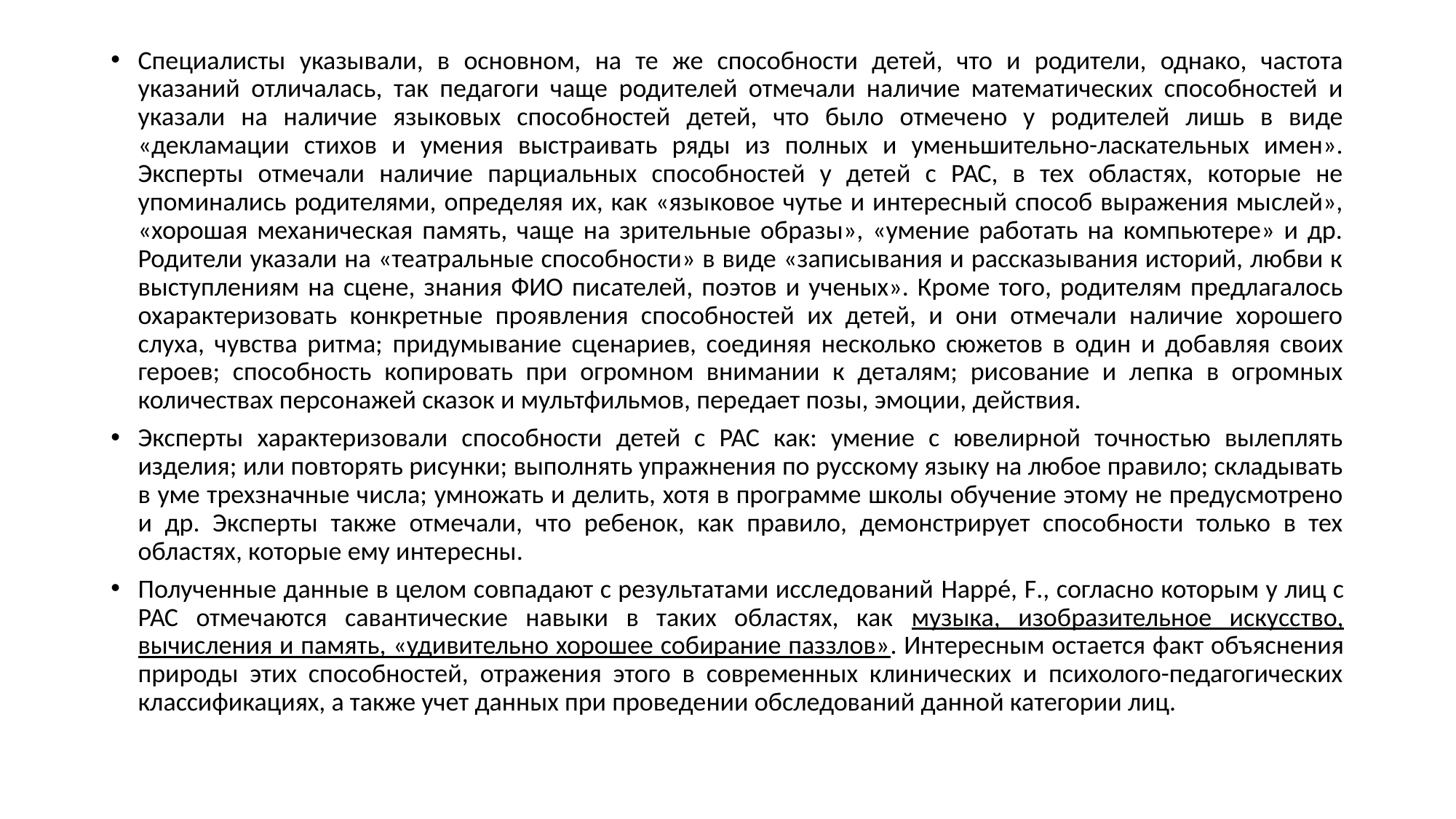

Специалисты указывали, в основном, на те же способности детей, что и родители, однако, частота указаний отличалась, так педагоги чаще родителей отмечали наличие математических способностей и указали на наличие языковых способностей детей, что было отмечено у родителей лишь в виде «декламации стихов и умения выстраивать ряды из полных и уменьшительно-ласкательных имен». Эксперты отмечали наличие парциальных способностей у детей с РАС, в тех областях, которые не упоминались родителями, определяя их, как «языковое чутье и интересный способ выражения мыслей», «хорошая механическая память, чаще на зрительные образы», «умение работать на компьютере» и др. Родители указали на «театральные способности» в виде «записывания и рассказывания историй, любви к выступлениям на сцене, знания ФИО писателей, поэтов и ученых». Кроме того, родителям предлагалось охарактеризовать конкретные проявления способностей их детей, и они отмечали наличие хорошего слуха, чувства ритма; придумывание сценариев, соединяя несколько сюжетов в один и добавляя своих героев; способность копировать при огромном внимании к деталям; рисование и лепка в огромных количествах персонажей сказок и мультфильмов, передает позы, эмоции, действия.
Эксперты характеризовали способности детей с РАС как: умение с ювелирной точностью вылеплять изделия; или повторять рисунки; выполнять упражнения по русскому языку на любое правило; складывать в уме трехзначные числа; умножать и делить, хотя в программе школы обучение этому не предусмотрено и др. Эксперты также отмечали, что ребенок, как правило, демонстрирует способности только в тех областях, которые ему интересны.
Полученные данные в целом совпадают с результатами исследований Happé, F., согласно которым у лиц с РАС отмечаются савантические навыки в таких областях, как музыка, изобразительное искусство, вычисления и память, «удивительно хорошее собирание паззлов». Интересным остается факт объяснения природы этих способностей, отражения этого в современных клинических и психолого-педагогических классификациях, а также учет данных при проведении обследований данной категории лиц.